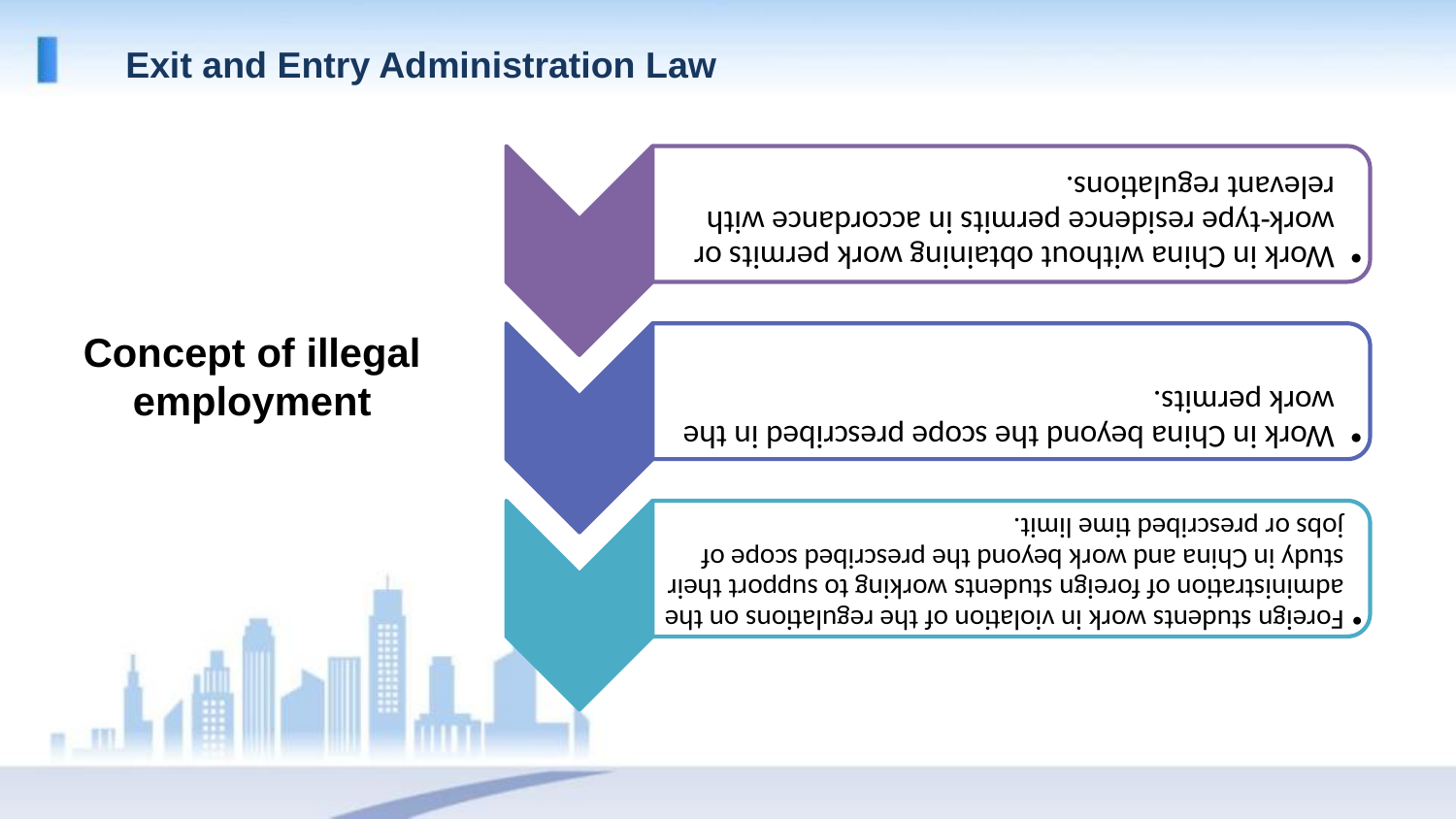

Exit and Entry Administration Law

Work in China without obtaining work permits or work-type residence permits in accordance with relevant regulations.

Work in China beyond the scope prescribed in the work permits.

Foreign students work in violation of the regulations on the administration of foreign students working to support their study in China and work beyond the prescribed scope of jobs or prescribed time limit.

Concept of illegal employment